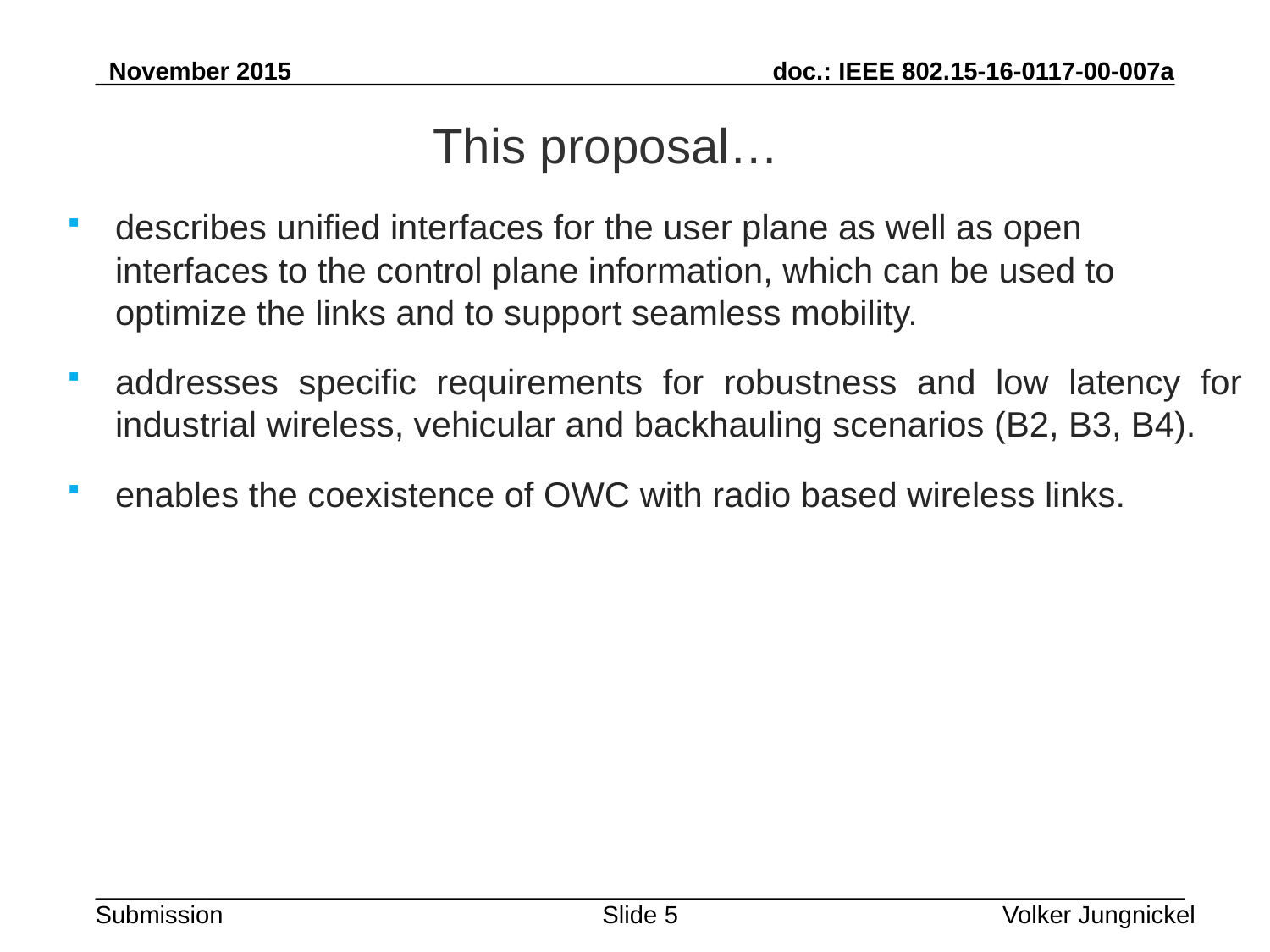

This proposal…
describes unified interfaces for the user plane as well as open interfaces to the control plane information, which can be used to optimize the links and to support seamless mobility.

addresses specific requirements for robustness and low latency for industrial wireless, vehicular and backhauling scenarios (B2, B3, B4).

enables the coexistence of OWC with radio based wireless links.